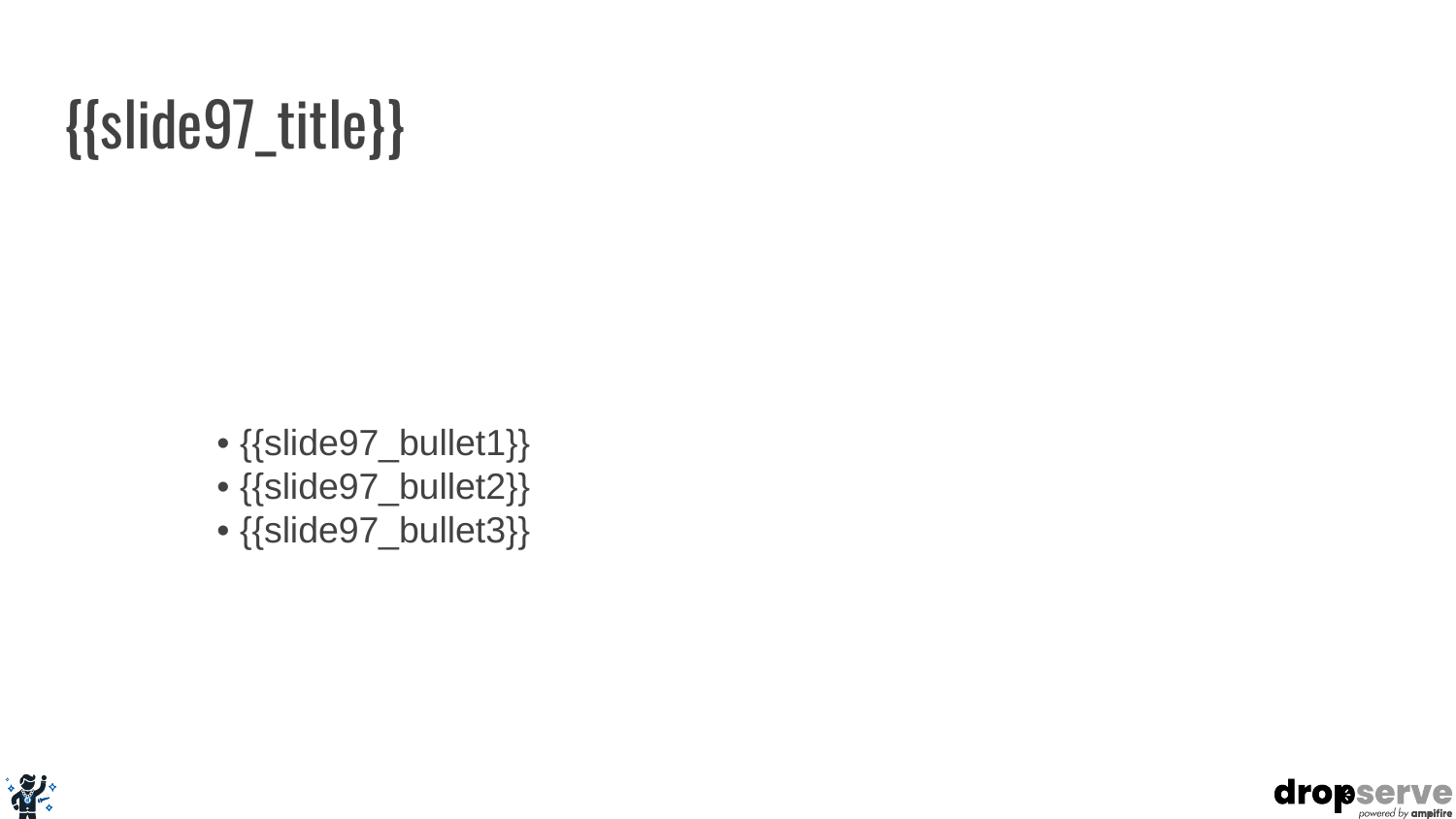

# {{slide97_title}}
• {{slide97_bullet1}}
• {{slide97_bullet2}}
• {{slide97_bullet3}}